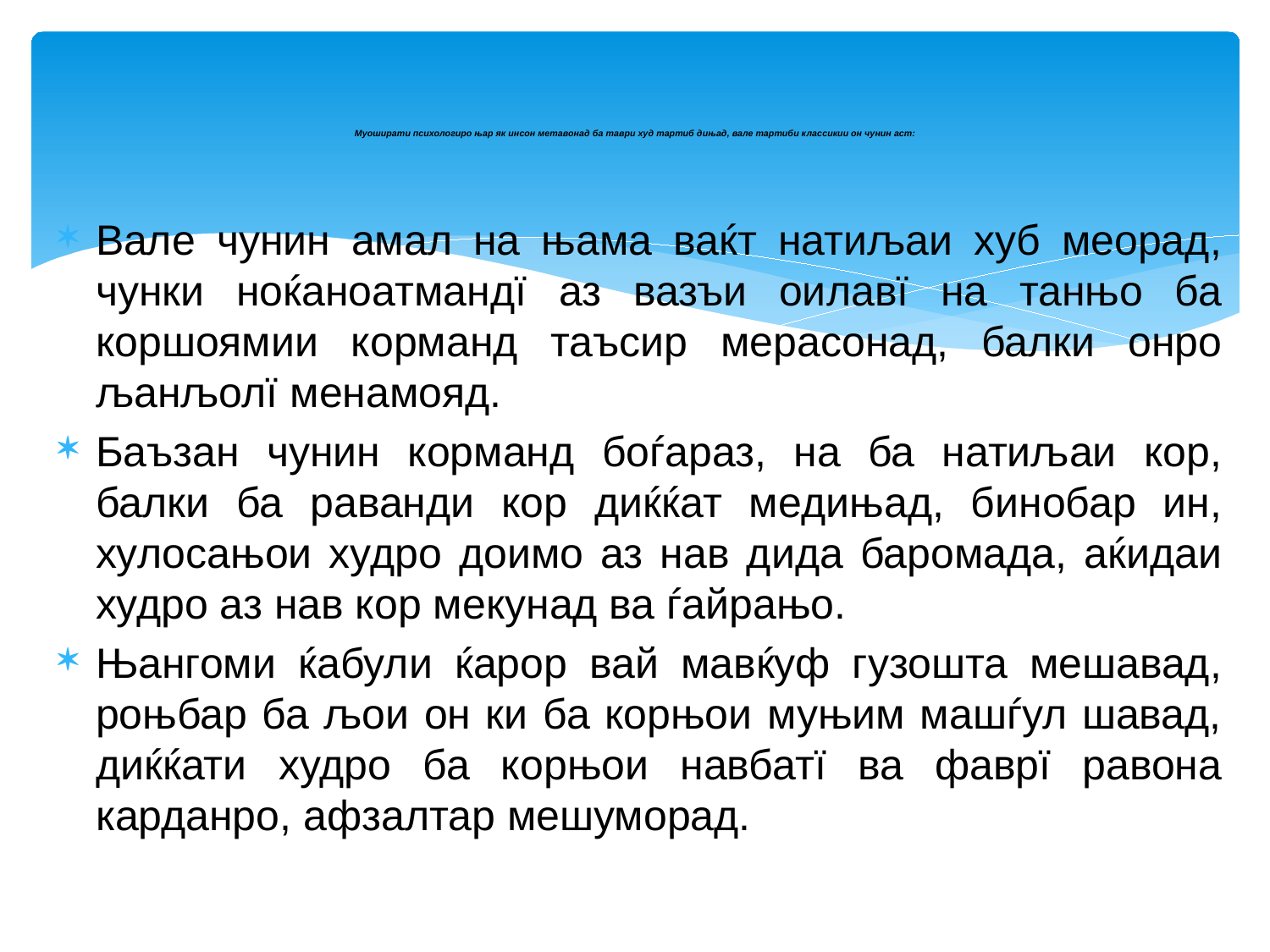

# Муоширати психологиро њар як инсон метавонад ба таври худ тартиб дињад, вале тартиби классикии он чунин аст:
Вале чунин амал на њама ваќт натиљаи хуб меорад, чунки ноќаноатмандї аз вазъи оилавї на танњо ба коршоямии корманд таъсир мерасонад, балки онро љанљолї менамояд.
Баъзан чунин корманд боѓараз, на ба натиљаи кор, балки ба раванди кор диќќат медињад, бинобар ин, хулосањои худро доимо аз нав дида баромада, аќидаи худро аз нав кор мекунад ва ѓайрањо.
Њангоми ќабули ќарор вай мавќуф гузошта мешавад, роњбар ба љои он ки ба корњои муњим машѓул шавад, диќќати худро ба корњои навбатї ва фаврї равона карданро, афзалтар мешуморад.